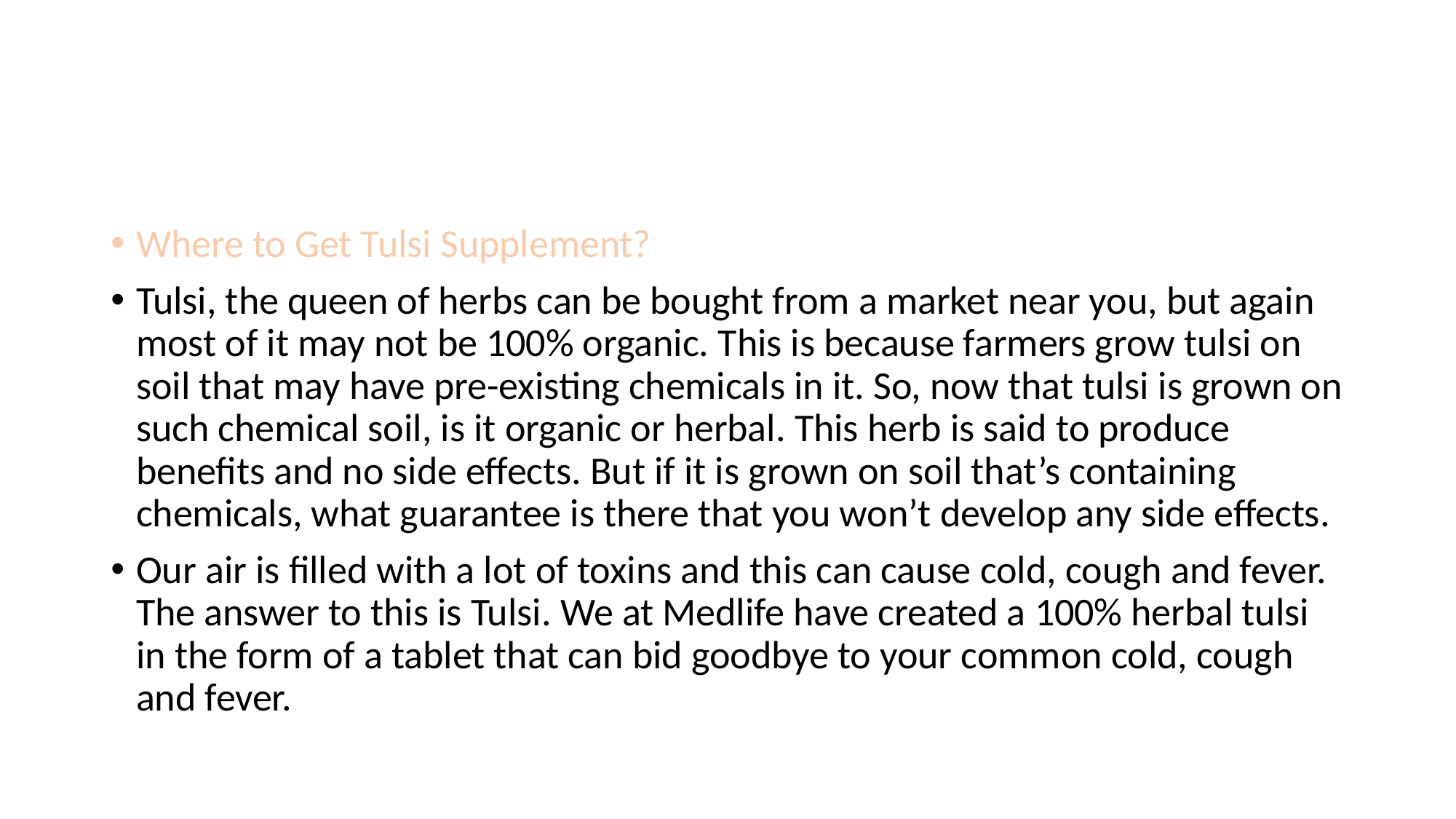

Where to Get Tulsi Supplement?
Tulsi, the queen of herbs can be bought from a market near you, but again most of it may not be 100% organic. This is because farmers grow tulsi on soil that may have pre-existing chemicals in it. So, now that tulsi is grown on such chemical soil, is it organic or herbal. This herb is said to produce benefits and no side effects. But if it is grown on soil that’s containing chemicals, what guarantee is there that you won’t develop any side effects.
Our air is filled with a lot of toxins and this can cause cold, cough and fever. The answer to this is Tulsi. We at Medlife have created a 100% herbal tulsi in the form of a tablet that can bid goodbye to your common cold, cough and fever.